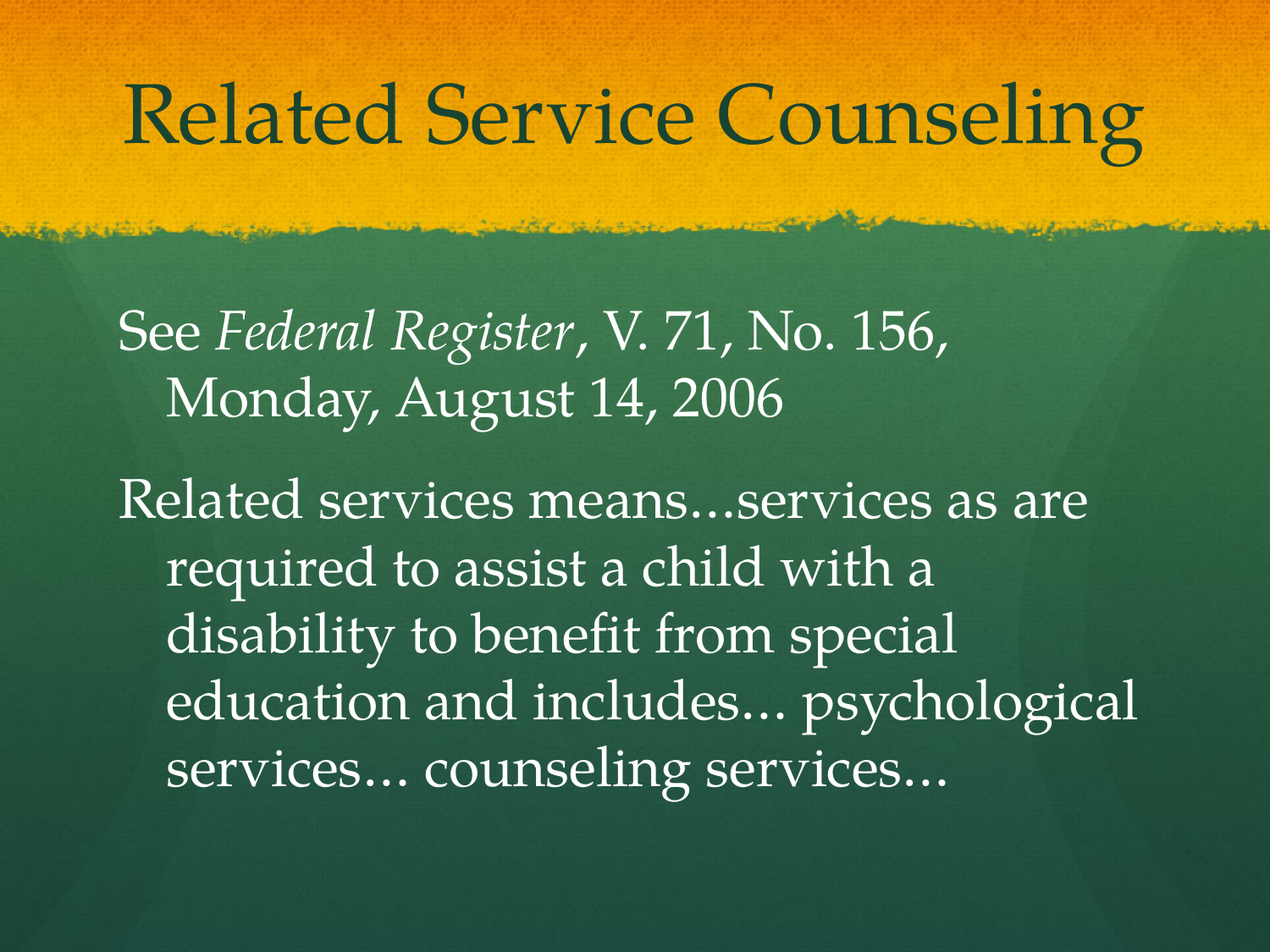

# Related Service Counseling
See Federal Register, V. 71, No. 156, Monday, August 14, 2006
Related services means…services as are required to assist a child with a disability to benefit from special education and includes… psychological services… counseling services…